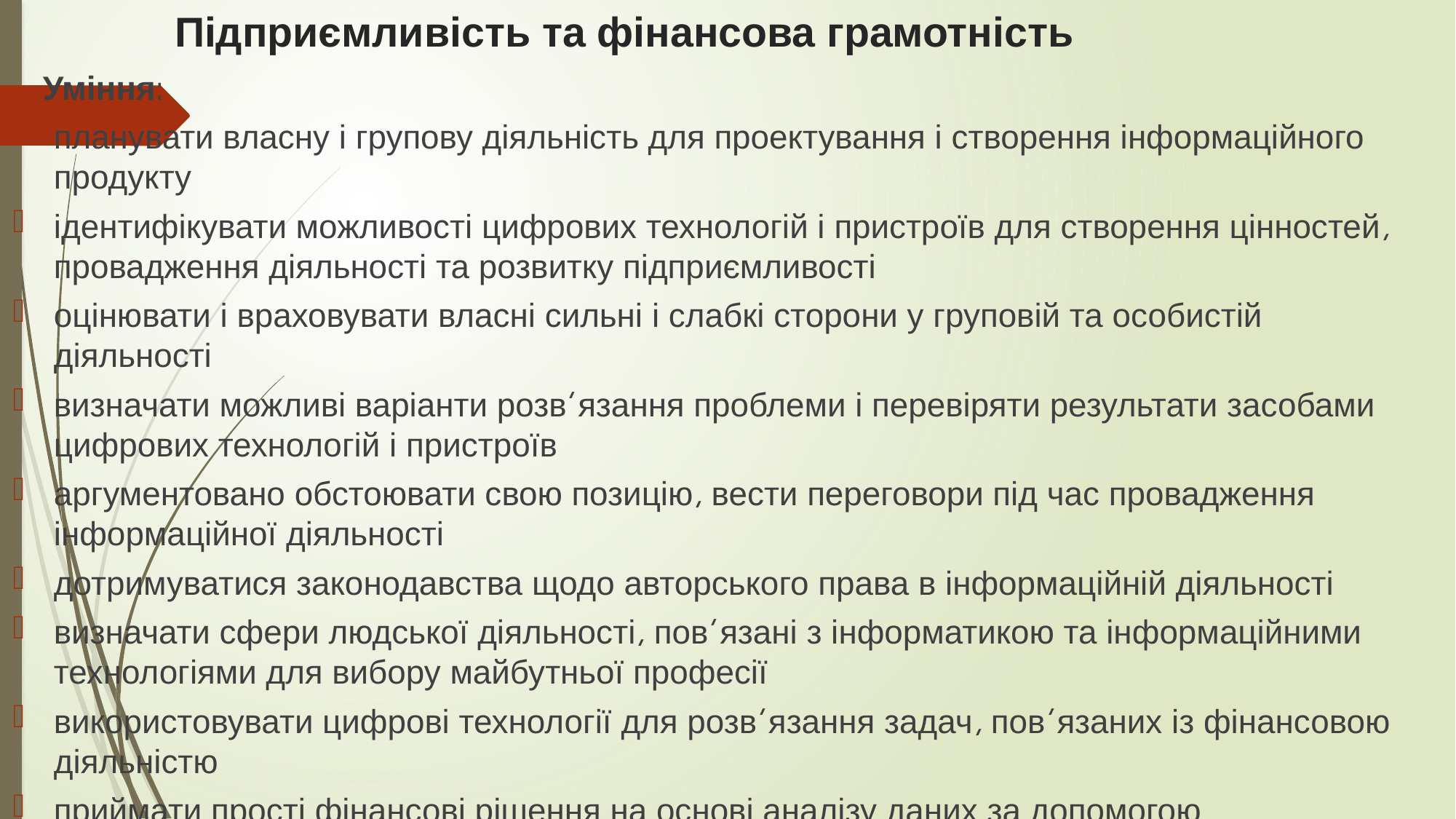

# Підприємливість та фінансова грамотність
Уміння:
планувати власну і групову діяльність для проектування і створення інформаційного продукту
ідентифікувати можливості цифрових технологій і пристроїв для створення цінностей, провадження діяльності та розвитку підприємливості
оцінювати і враховувати власні сильні і слабкі сторони у груповій та особистій діяльності
визначати можливі варіанти розв’язання проблеми і перевіряти результати засобами цифрових технологій і пристроїв
аргументовано обстоювати свою позицію, вести переговори під час провадження інформаційної діяльності
дотримуватися законодавства щодо авторського права в інформаційній діяльності
визначати сфери людської діяльності, пов’язані з інформатикою та інформаційними технологіями для вибору майбутньої професії
використовувати цифрові технології для розв’язання задач, пов’язаних із фінансовою діяльністю
приймати прості фінансові рішення на основі аналізу даних за допомогою інформаційних технологій